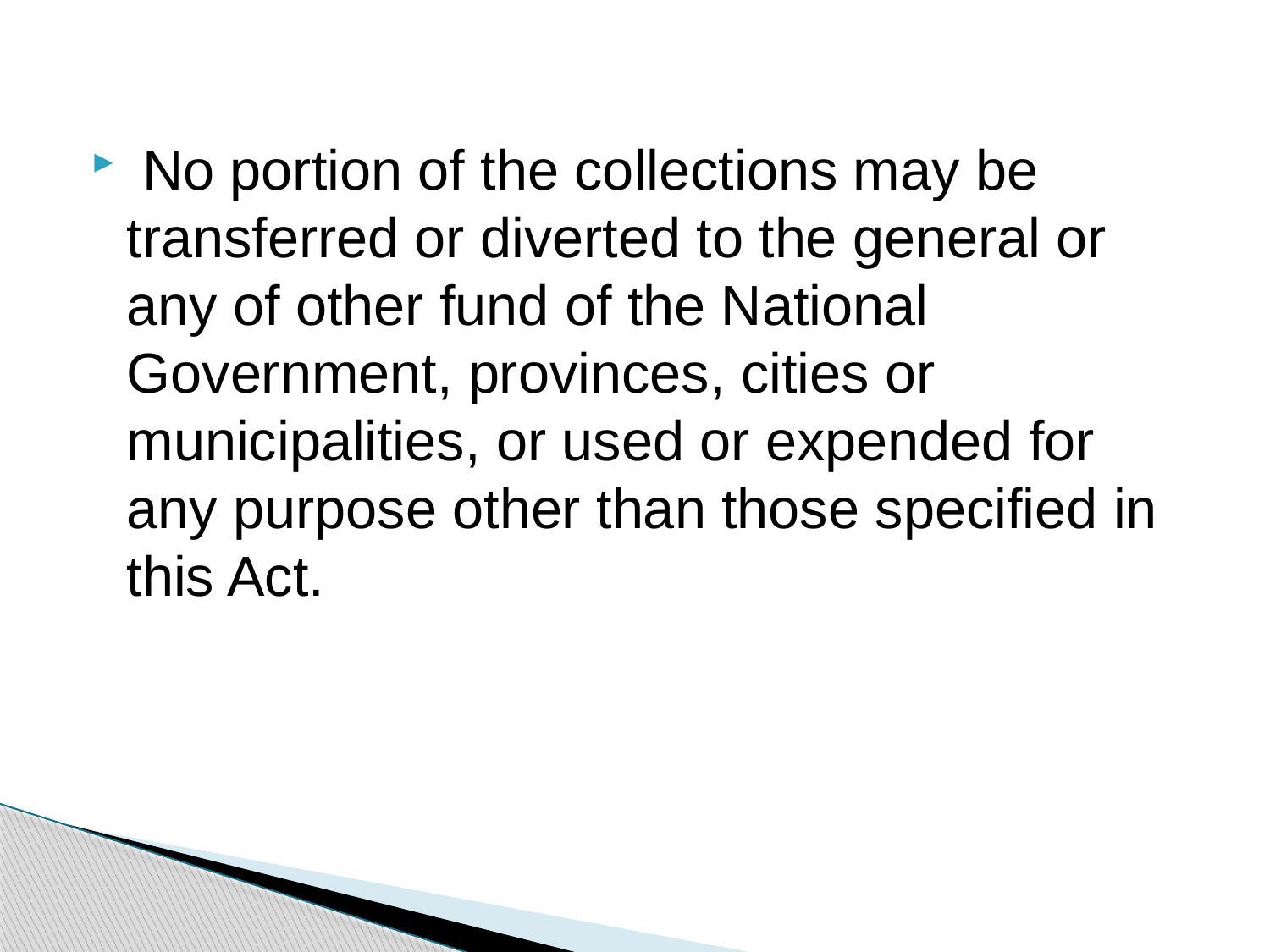

No portion of the collections may be transferred or diverted to the general or any of other fund of the National Government, provinces, cities or municipalities, or used or expended for any purpose other than those specified in this Act.